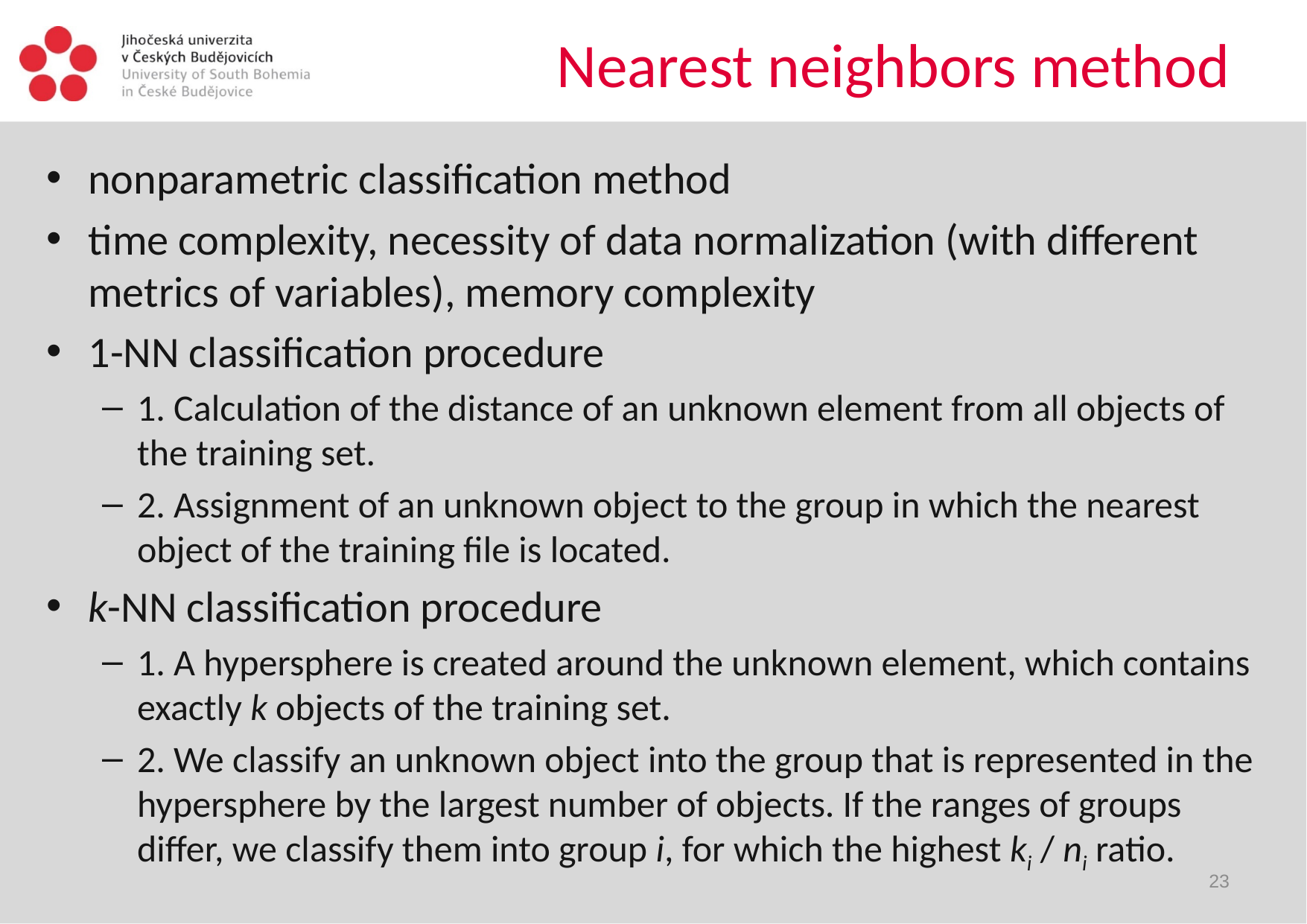

# Nearest neighbors method
nonparametric classification method
time complexity, necessity of data normalization (with different metrics of variables), memory complexity
1-NN classification procedure
1. Calculation of the distance of an unknown element from all objects of the training set.
2. Assignment of an unknown object to the group in which the nearest object of the training file is located.
k-NN classification procedure
1. A hypersphere is created around the unknown element, which contains exactly k objects of the training set.
2. We classify an unknown object into the group that is represented in the hypersphere by the largest number of objects. If the ranges of groups differ, we classify them into group i, for which the highest ki / ni ratio.
23